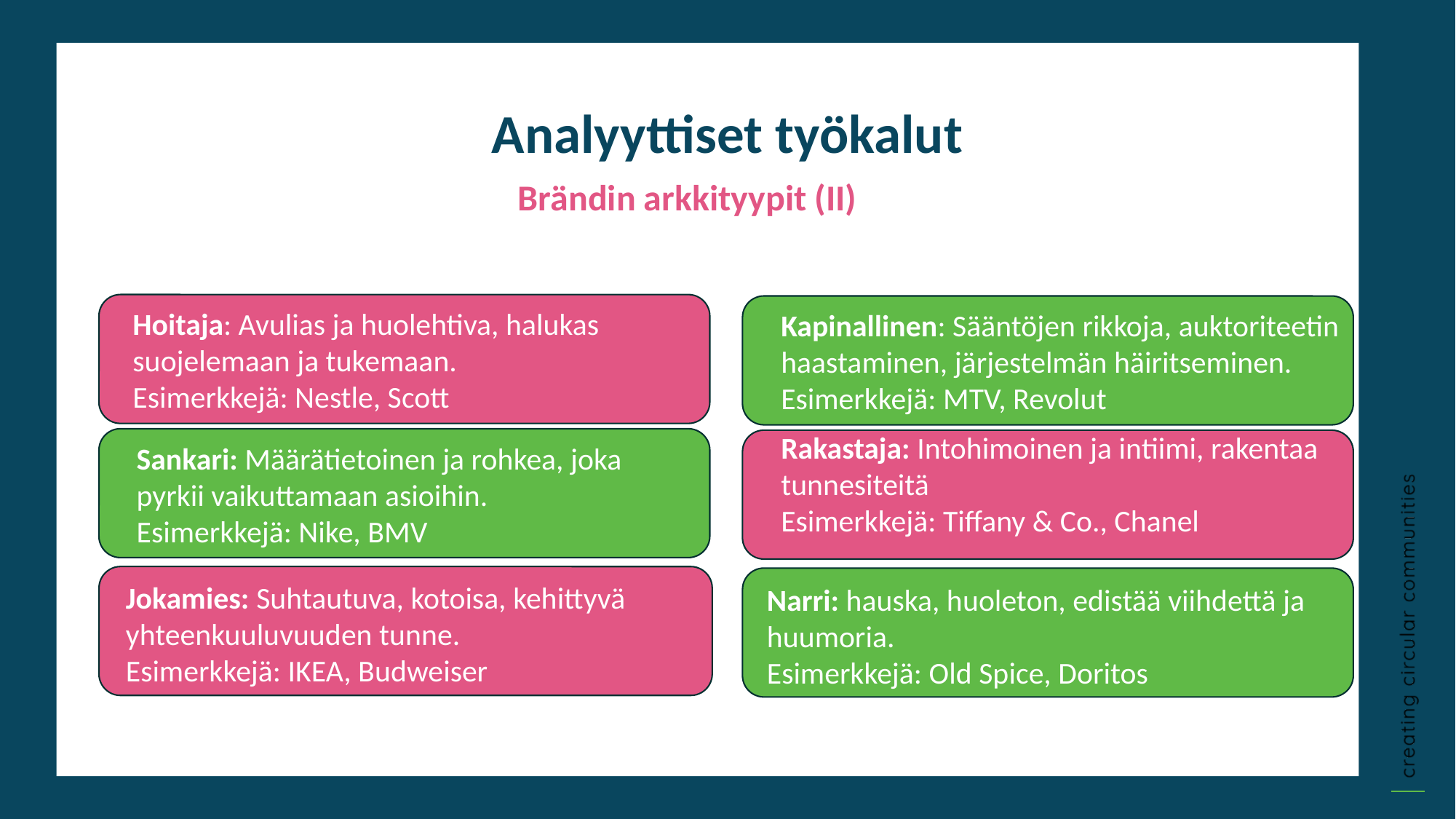

Analyyttiset työkalut
Brändin arkkityypit (II)

Hoitaja: Avulias ja huolehtiva, halukas suojelemaan ja tukemaan.
Esimerkkejä: Nestle, Scott
Kapinallinen: Sääntöjen rikkoja, auktoriteetin haastaminen, järjestelmän häiritseminen.
Esimerkkejä: MTV, Revolut
Rakastaja: Intohimoinen ja intiimi, rakentaa tunnesiteitä
Esimerkkejä: Tiffany & Co., Chanel

Sankari: Määrätietoinen ja rohkea, joka pyrkii vaikuttamaan asioihin.
Esimerkkejä: Nike, BMV

Jokamies: Suhtautuva, kotoisa, kehittyvä yhteenkuuluvuuden tunne.
Esimerkkejä: IKEA, Budweiser
Narri: hauska, huoleton, edistää viihdettä ja huumoria.
Esimerkkejä: Old Spice, Doritos